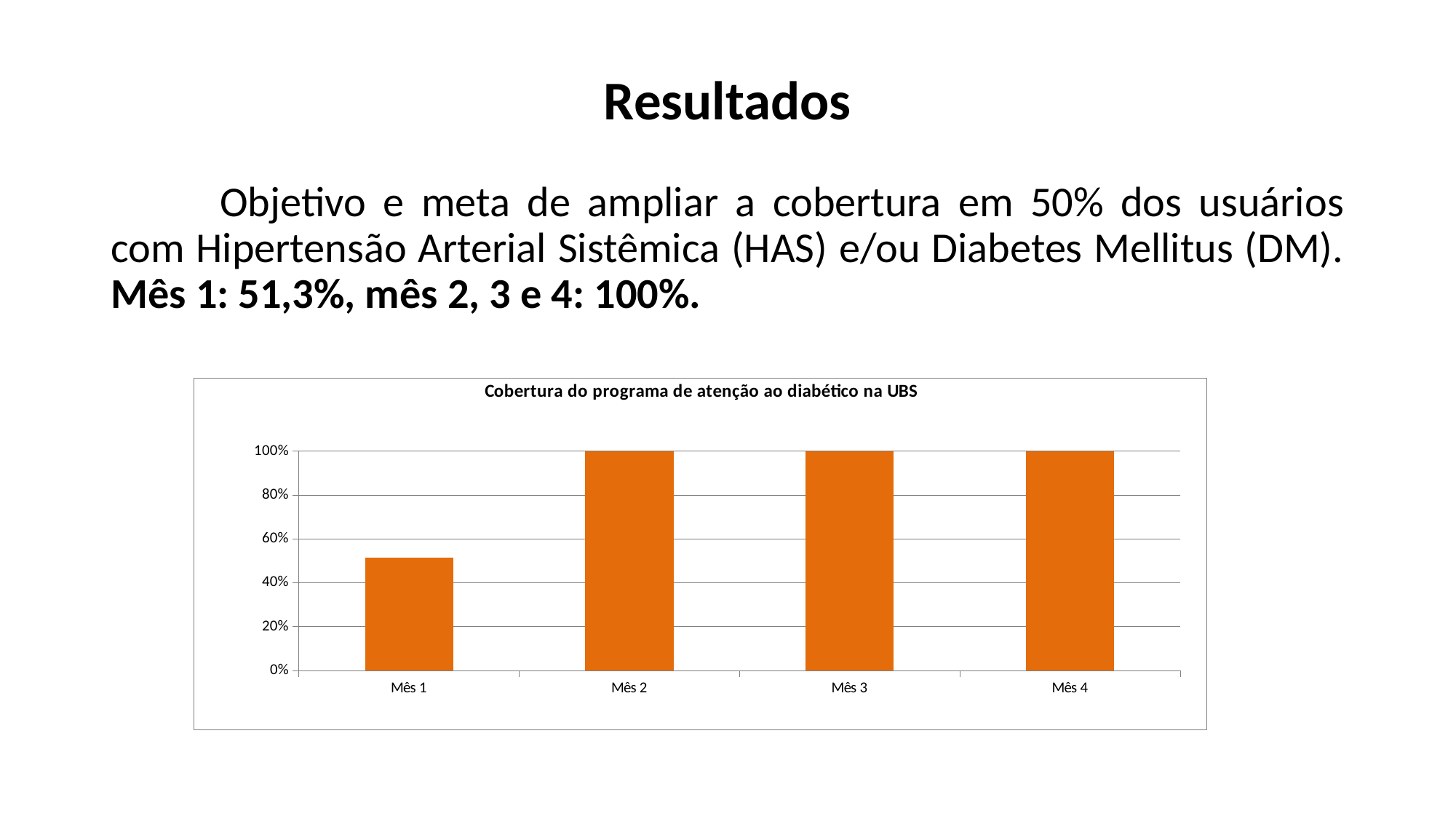

# Resultados
	Objetivo e meta de ampliar a cobertura em 50% dos usuários com Hipertensão Arterial Sistêmica (HAS) e/ou Diabetes Mellitus (DM). Mês 1: 51,3%, mês 2, 3 e 4: 100%.

### Chart:

| Category | Cobertura do programa de atenção ao diabético na UBS |
|---|---|
| Mês 1 | 0.5128205128205134 |
| Mês 2 | 1.0 |
| Mês 3 | 1.0 |
| Mês 4 | 1.0 |